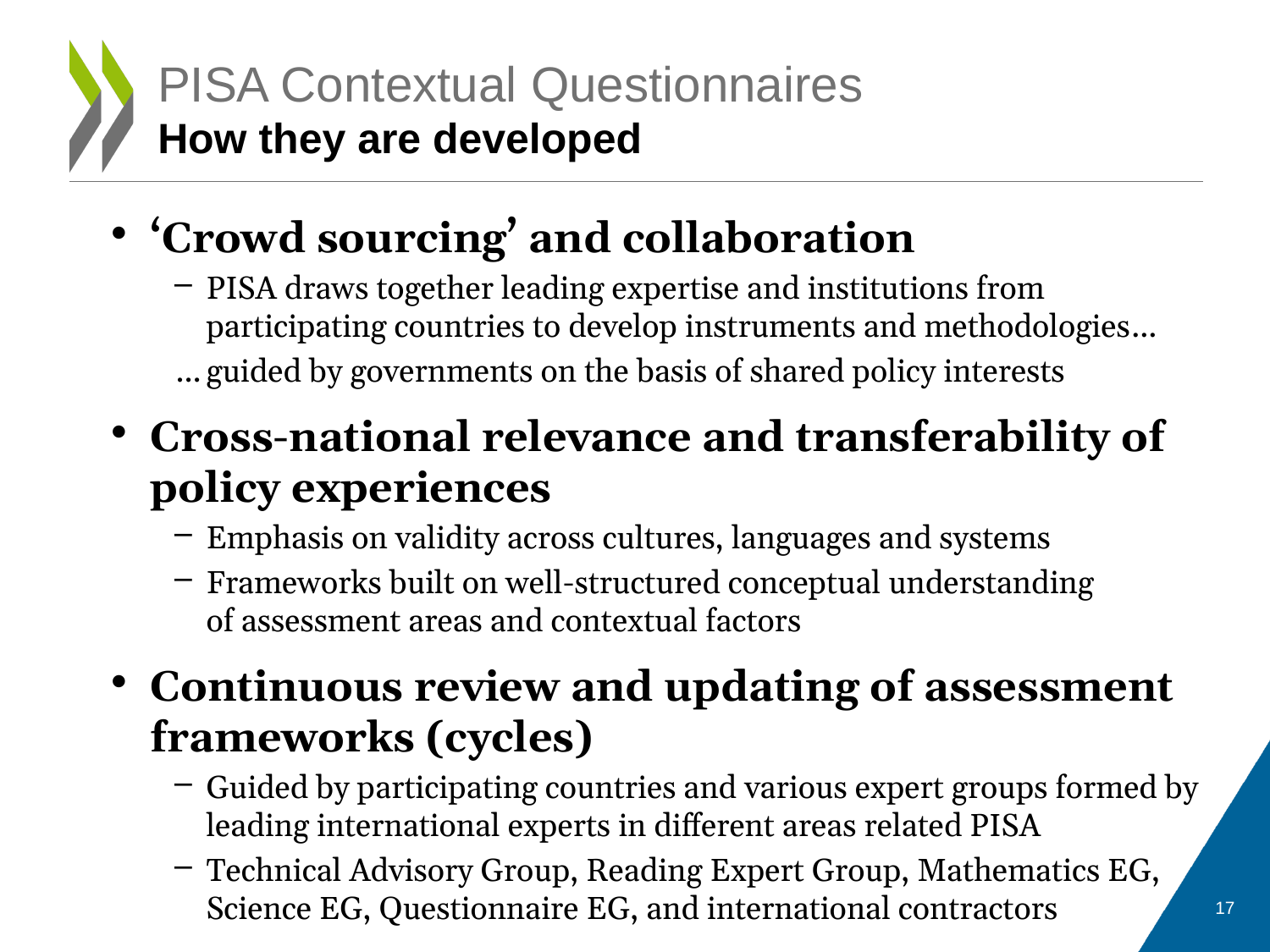

# PISA Contextual Questionnaires How they are developed
‘Crowd sourcing’ and collaboration
PISA draws together leading expertise and institutions from participating countries to develop instruments and methodologies…
…	guided by governments on the basis of shared policy interests
Cross-national relevance and transferability of policy experiences
Emphasis on validity across cultures, languages and systems
Frameworks built on well-structured conceptual understanding
of assessment areas and contextual factors
Continuous review and updating of assessment frameworks (cycles)
Guided by participating countries and various expert groups formed by leading international experts in different areas related PISA
Technical Advisory Group, Reading Expert Group, Mathematics EG, Science EG, Questionnaire EG, and international contractors

17